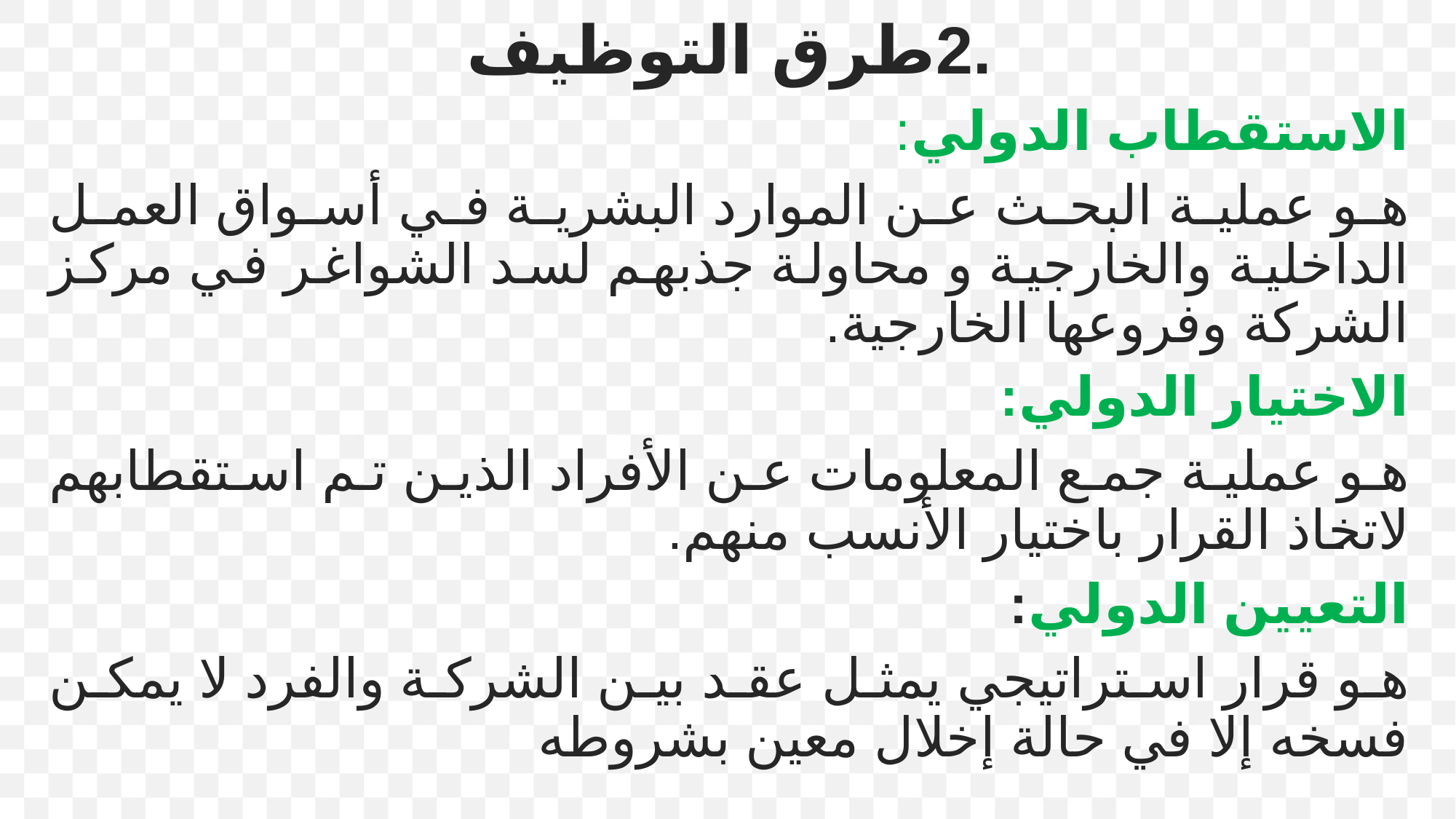

.2طرق التوظيف
الاستقطاب الدولي:
هو عملية البحث عن الموارد البشرية في أسواق العمل الداخلية والخارجية و محاولة جذبهم لسد الشواغر في مركز الشركة وفروعها الخارجية.
الاختيار الدولي:
هو عملية جمع المعلومات عن الأفراد الذين تم استقطابهم لاتخاذ القرار باختيار الأنسب منهم.
التعيين الدولي:
هو قرار استراتيجي يمثل عقد بين الشركة والفرد لا يمكن فسخه إلا في حالة إخلال معين بشروطه